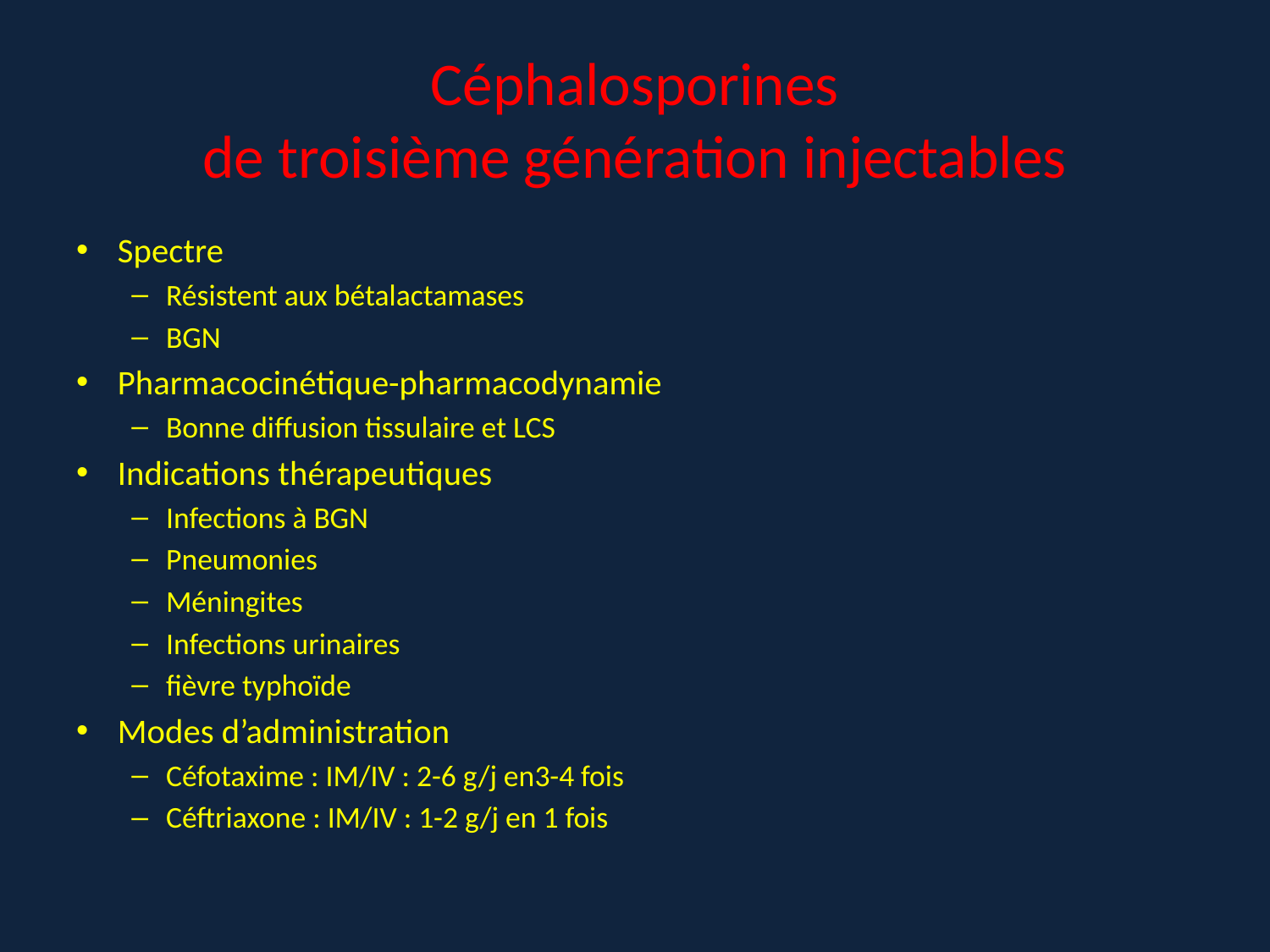

# Céphalosporines de troisième génération injectables
Spectre
Résistent aux bétalactamases
BGN
Pharmacocinétique-pharmacodynamie
Bonne diffusion tissulaire et LCS
Indications thérapeutiques
Infections à BGN
Pneumonies
Méningites
Infections urinaires
fièvre typhoïde
Modes d’administration
Céfotaxime : IM/IV : 2-6 g/j en3-4 fois
Céftriaxone : IM/IV : 1-2 g/j en 1 fois